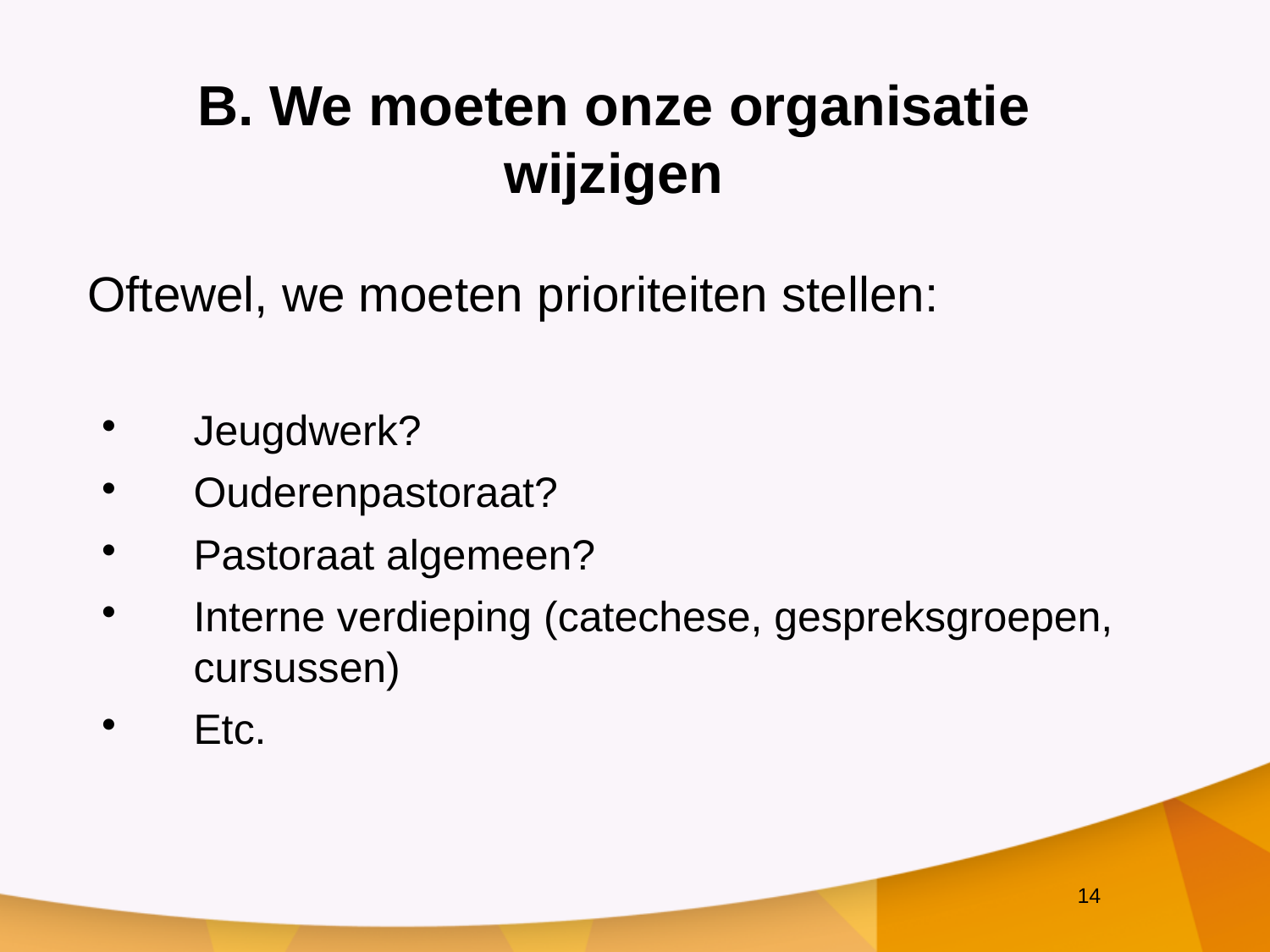

B. We moeten onze organisatie wijzigen
Oftewel, we moeten prioriteiten stellen:

Jeugdwerk?
Ouderenpastoraat?
Pastoraat algemeen?
Interne verdieping (catechese, gespreksgroepen, cursussen)
Etc.